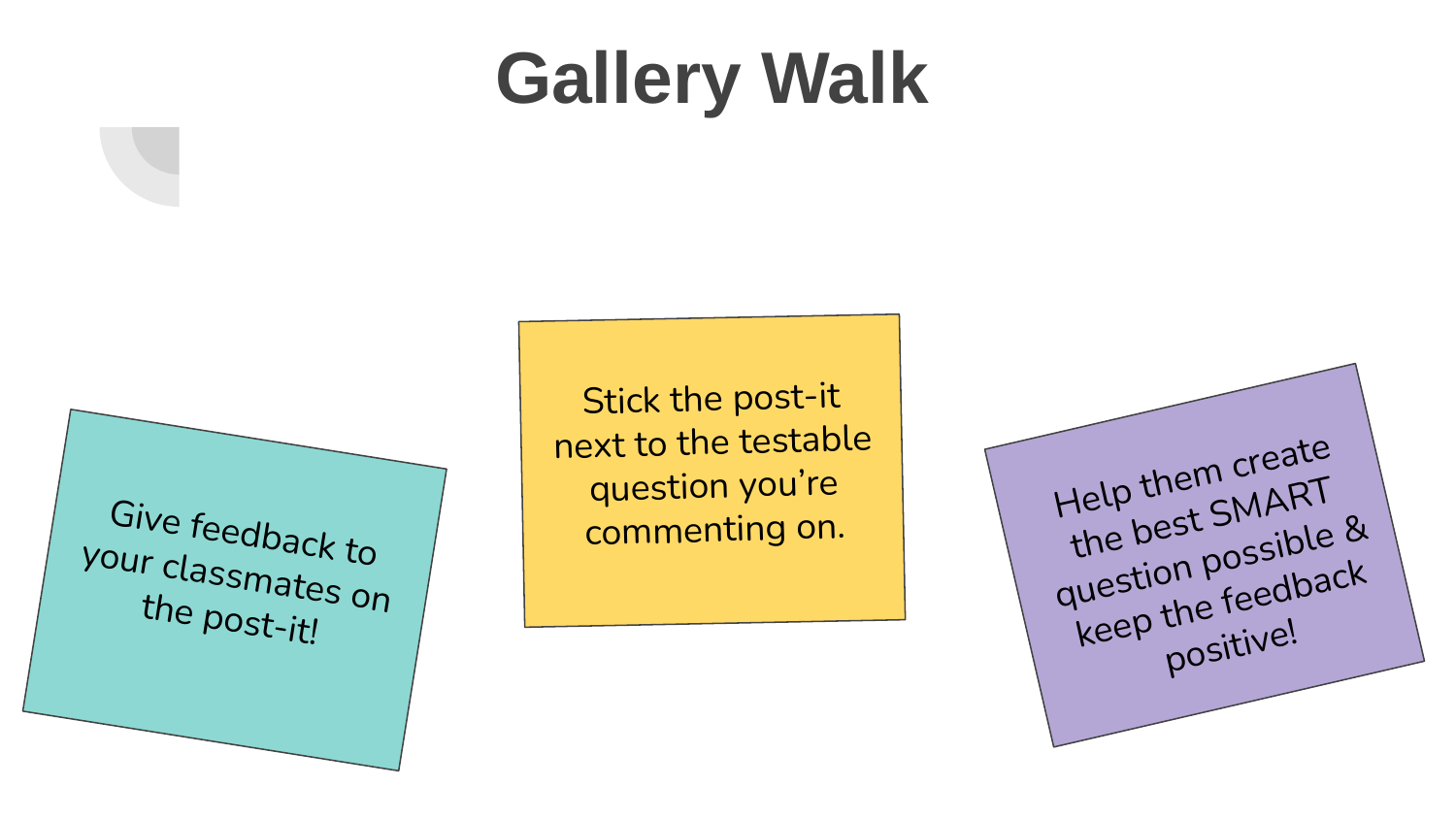

# Gallery Walk

Stick the post-it next to the testable question you’re commenting on.

Help them create the best SMART question possible & keep the feedback positive!

Give feedback to your classmates on the post-it!